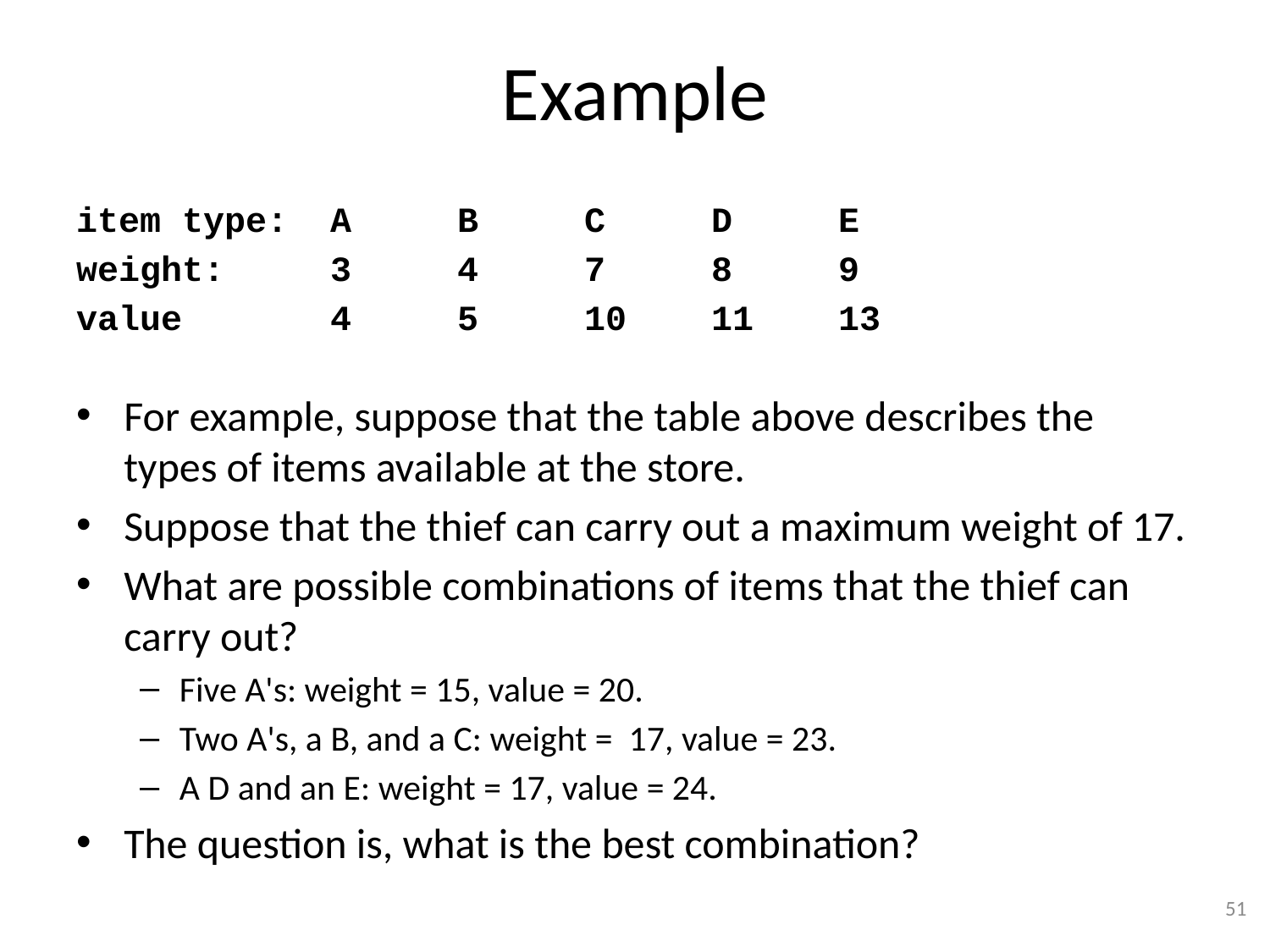

# Example
item type:	A	B	C	D	E
weight:	3	4	7	8	9
value		4	5	10	11	13
For example, suppose that the table above describes the types of items available at the store.
Suppose that the thief can carry out a maximum weight of 17.
What are possible combinations of items that the thief can carry out?
Five A's: weight = 15, value = 20.
Two A's, a B, and a C: weight =  17, value = 23.
A D and an E: weight = 17, value = 24.
The question is, what is the best combination?
51